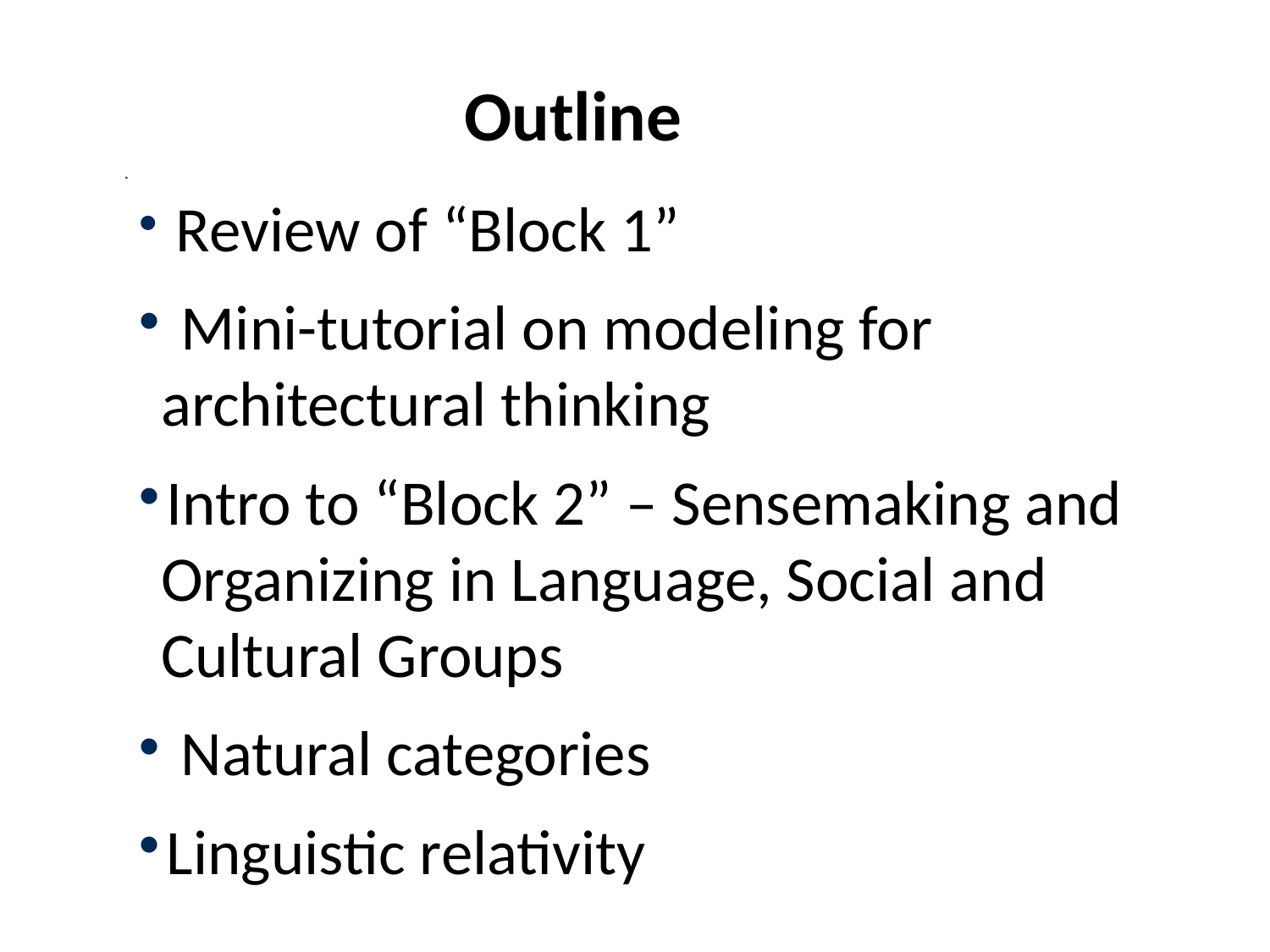

Outline

 Review of “Block 1”
 Mini-tutorial on modeling for architectural thinking
Intro to “Block 2” – Sensemaking and Organizing in Language, Social and Cultural Groups
 Natural categories
Linguistic relativity